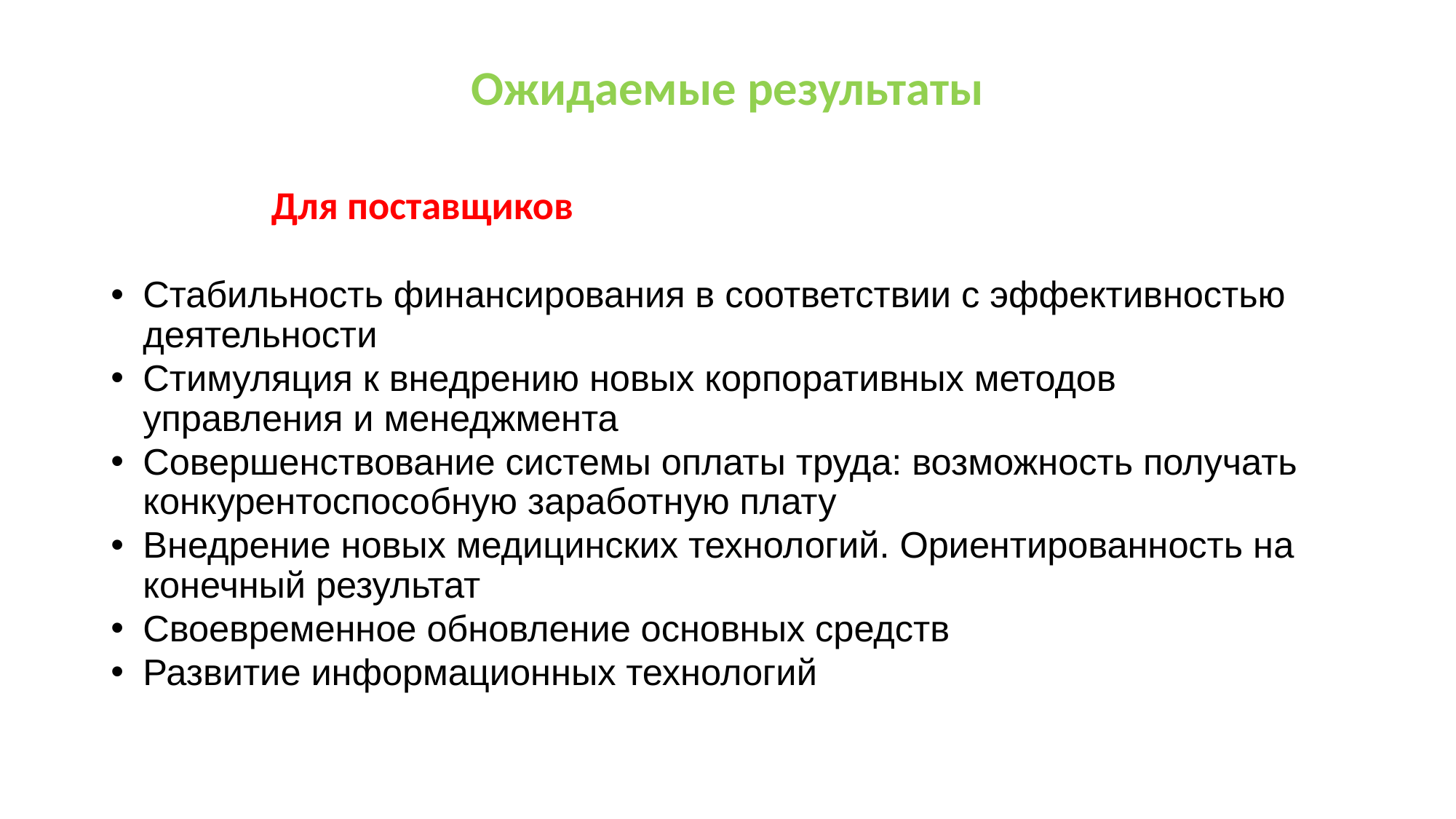

# Ожидаемые результаты
                  Для поставщиков

Стабильность финансирования в соответствии с эффективностью деятельности
Стимуляция к внедрению новых корпоративных методов управления и менеджмента
Совершенствование системы оплаты труда: возможность получать конкурентоспособную заработную плату
Внедрение новых медицинских технологий. Ориентированность на конечный результат
Своевременное обновление основных средств
Развитие информационных технологий